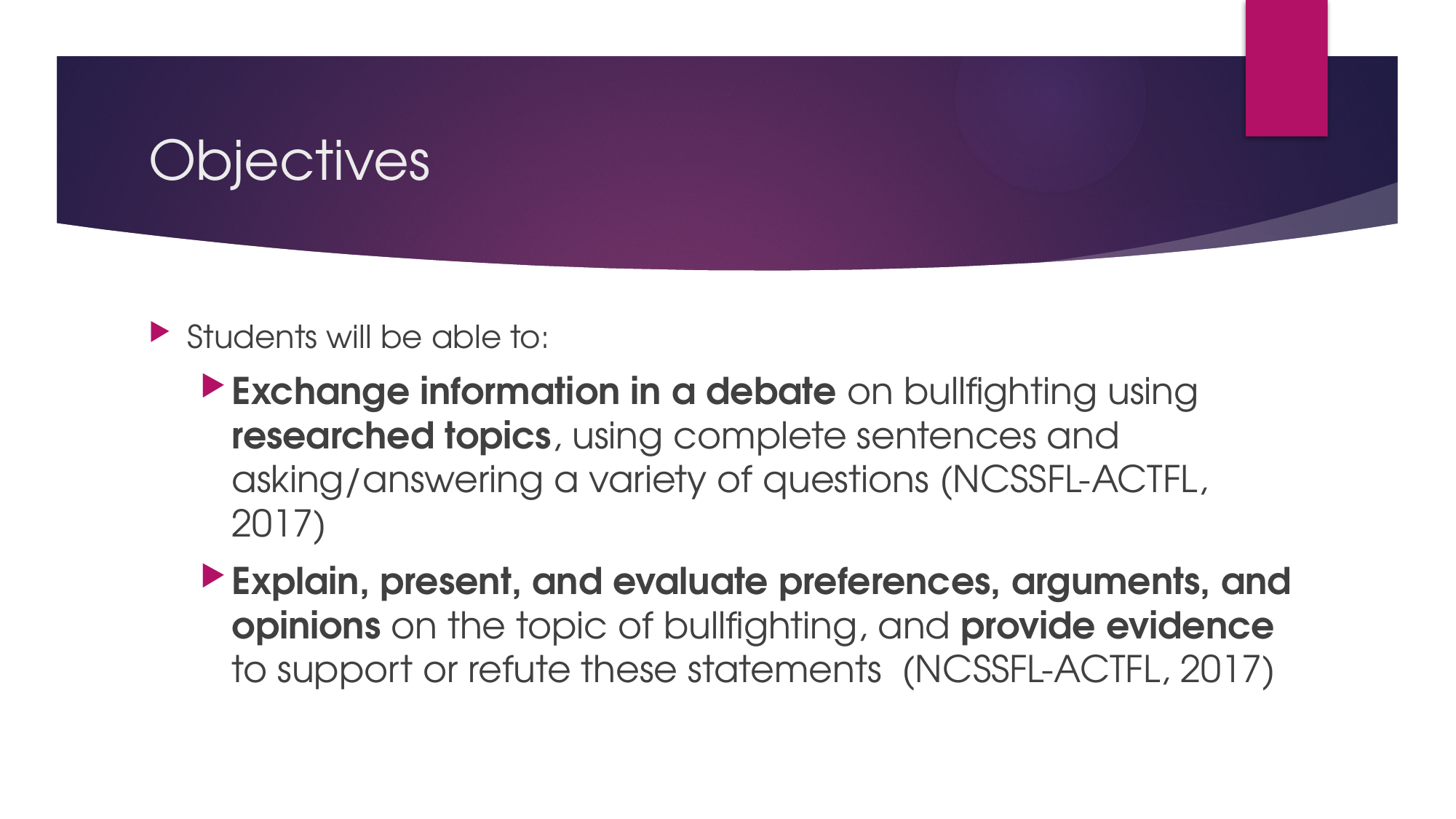

# Objectives
Students will be able to:
Exchange information in a debate on bullfighting using researched topics, using complete sentences and asking/answering a variety of questions (NCSSFL-ACTFL, 2017)
Explain, present, and evaluate preferences, arguments, and opinions on the topic of bullfighting, and provide evidence to support or refute these statements  (NCSSFL-ACTFL, 2017)